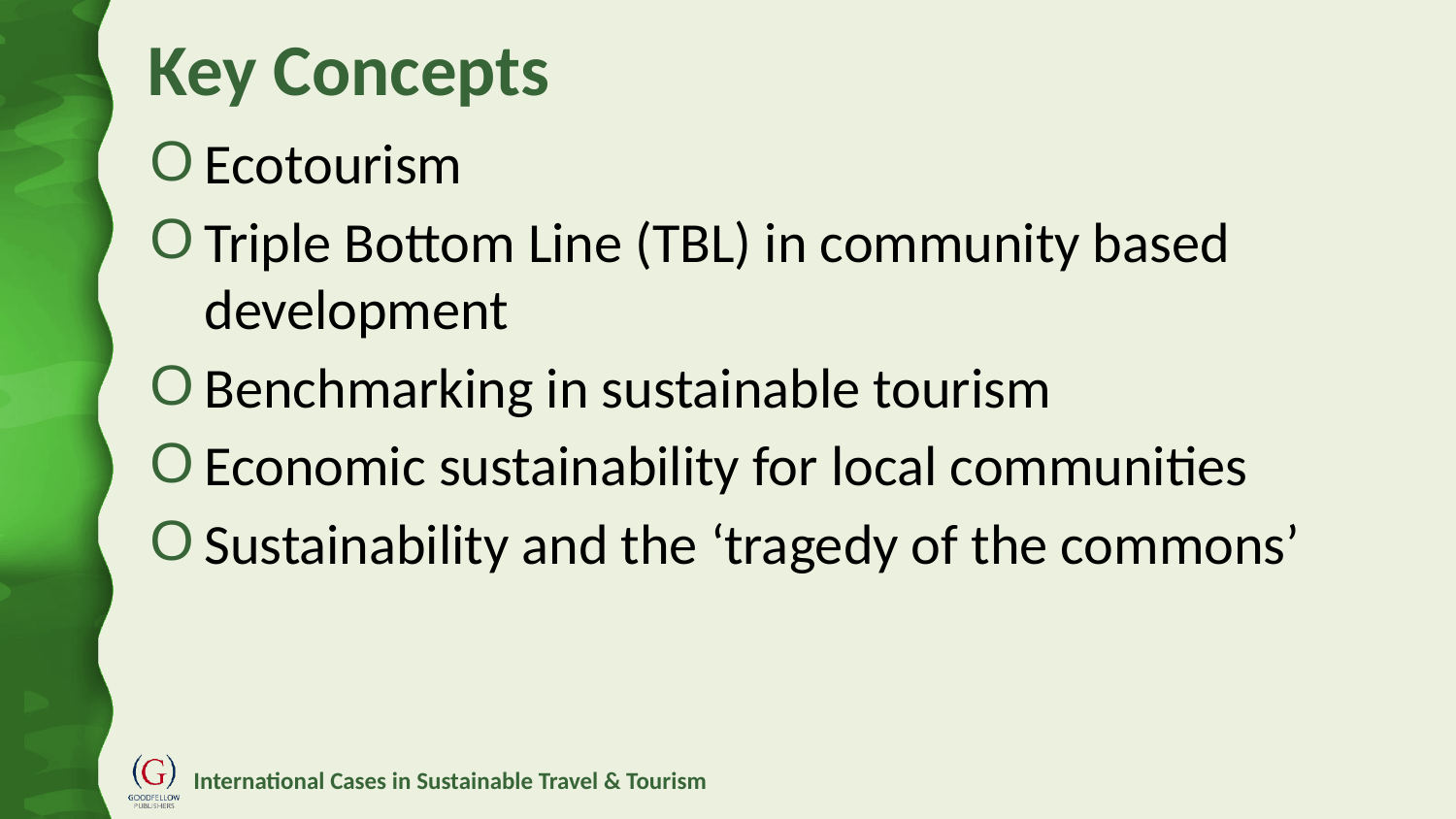

# Key Concepts
Ecotourism
Triple Bottom Line (TBL) in community based development
Benchmarking in sustainable tourism
Economic sustainability for local communities
Sustainability and the ‘tragedy of the commons’